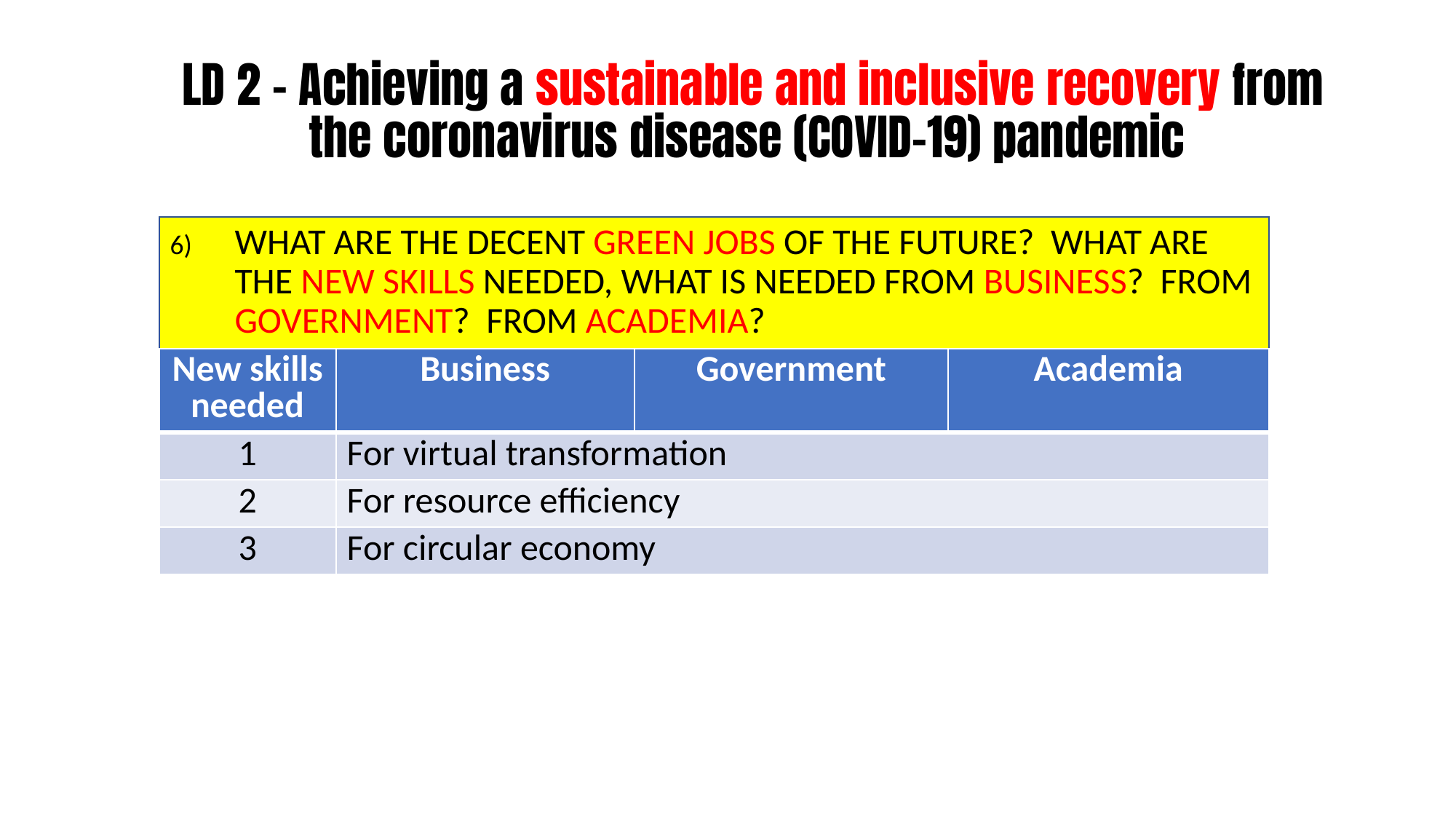

LD 2 - Achieving a sustainable and inclusive recovery from the coronavirus disease (COVID-19) pandemic

What are the decent green jobs of the future?  What are the new skills needed, what is needed from business?  from government?  from academia?

| New skills needed | Business | Government | Academia |
| --- | --- | --- | --- |
| 1 | For virtual transformation |  |  |
| 2 | For resource efficiency |  |  |
| 3 | For circular economy |  |  |